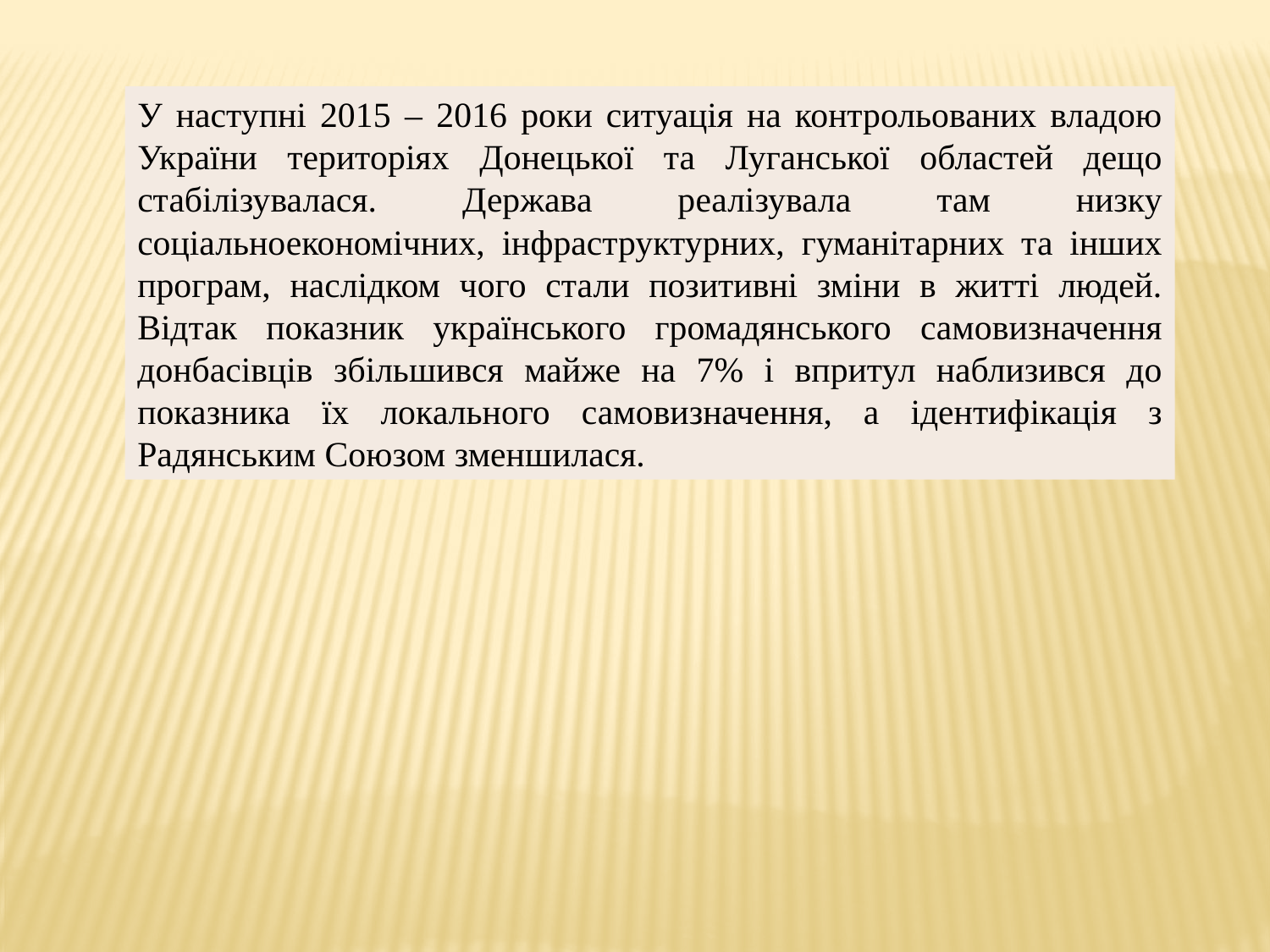

У наступні 2015 – 2016 роки ситуація на контрольованих владою України територіях Донецької та Луганської областей дещо стабілізувалася. Держава реалізувала там низку соціальноекономічних, інфраструктурних, гуманітарних та інших програм, наслідком чого стали позитивні зміни в житті людей. Відтак показник українського громадянського самовизначення донбасівців збільшився майже на 7% і впритул наблизився до показника їх локального самовизначення, а ідентифікація з Радянським Союзом зменшилася.